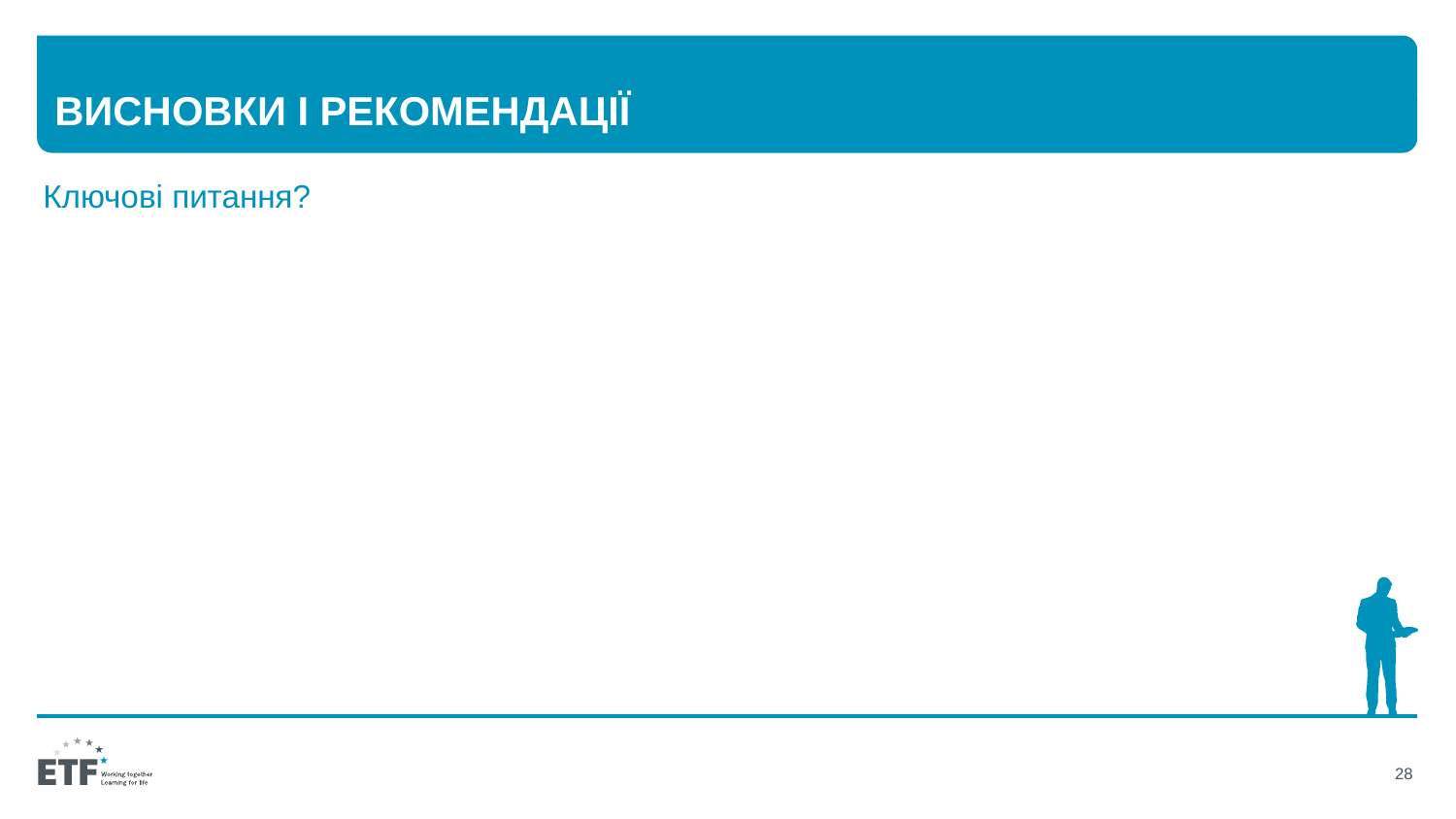

# Висновки і рекомендації
Ключові питання?

28